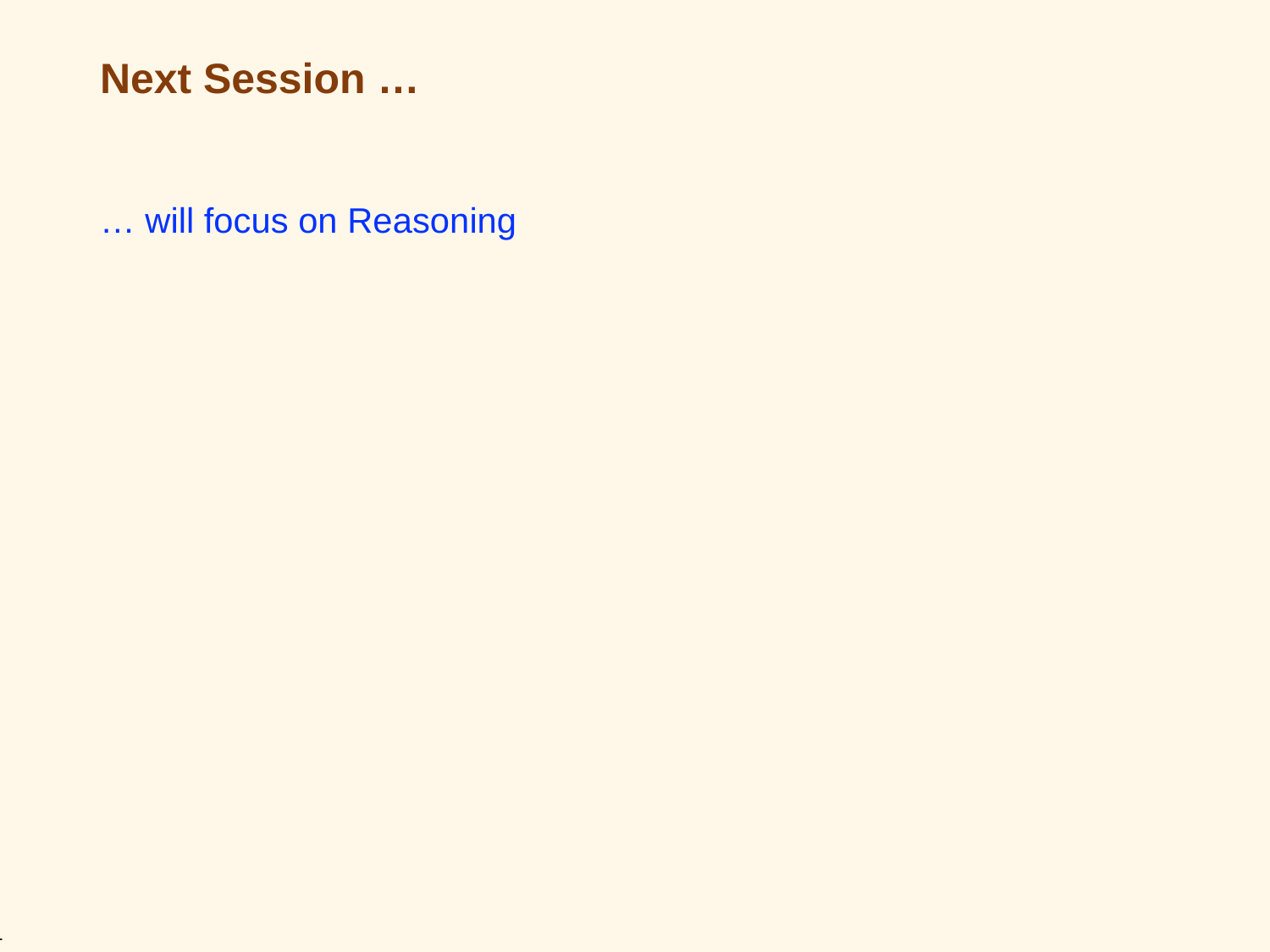

# Next Session …
… will focus on Reasoning